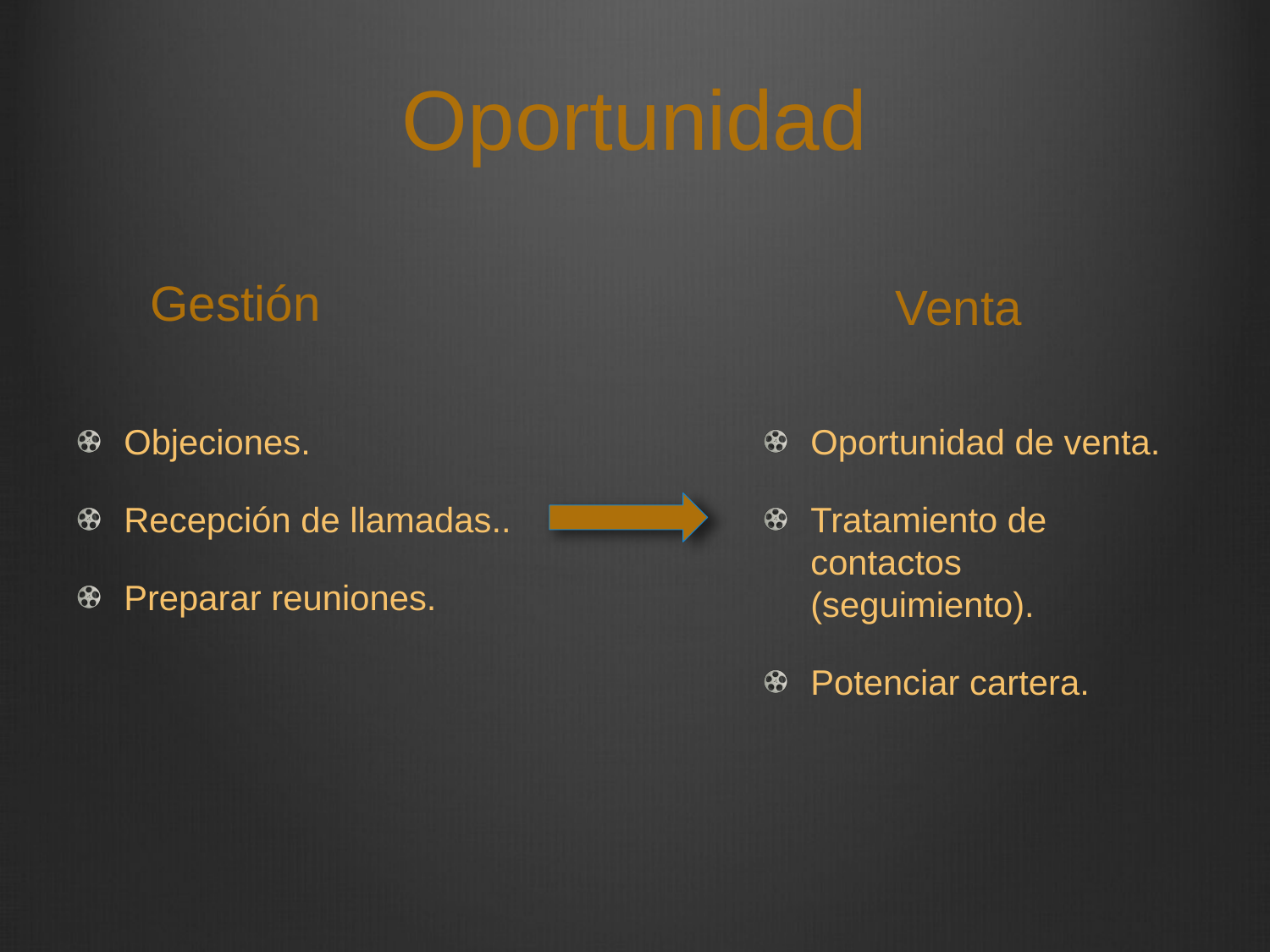

# Oportunidad
Gestión
Venta
Objeciones.
Recepción de llamadas..
Preparar reuniones.
Oportunidad de venta.
Tratamiento de contactos (seguimiento).
Potenciar cartera.